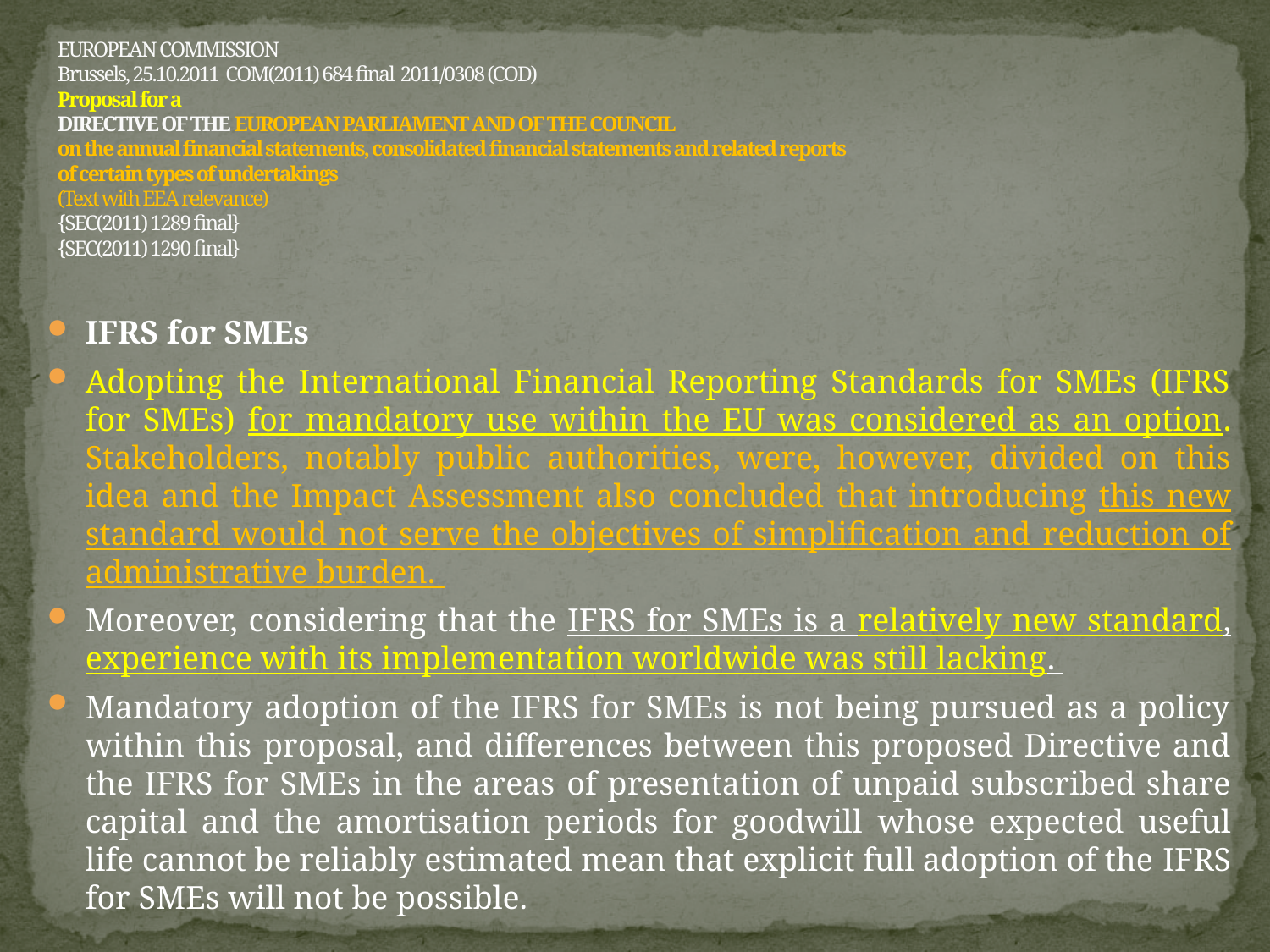

# EUROPEAN COMMISSION Brussels, 25.10.2011 COM(2011) 684 final 2011/0308 (COD) Proposal for a DIRECTIVE OF THE EUROPEAN PARLIAMENT AND OF THE COUNCIL on the annual financial statements, consolidated financial statements and related reports of certain types of undertakings (Text with EEA relevance) {SEC(2011) 1289 final} {SEC(2011) 1290 final}
IFRS for SMEs
Adopting the International Financial Reporting Standards for SMEs (IFRS for SMEs) for mandatory use within the EU was considered as an option. Stakeholders, notably public authorities, were, however, divided on this idea and the Impact Assessment also concluded that introducing this new standard would not serve the objectives of simplification and reduction of administrative burden.
Moreover, considering that the IFRS for SMEs is a relatively new standard, experience with its implementation worldwide was still lacking.
Mandatory adoption of the IFRS for SMEs is not being pursued as a policy within this proposal, and differences between this proposed Directive and the IFRS for SMEs in the areas of presentation of unpaid subscribed share capital and the amortisation periods for goodwill whose expected useful life cannot be reliably estimated mean that explicit full adoption of the IFRS for SMEs will not be possible.